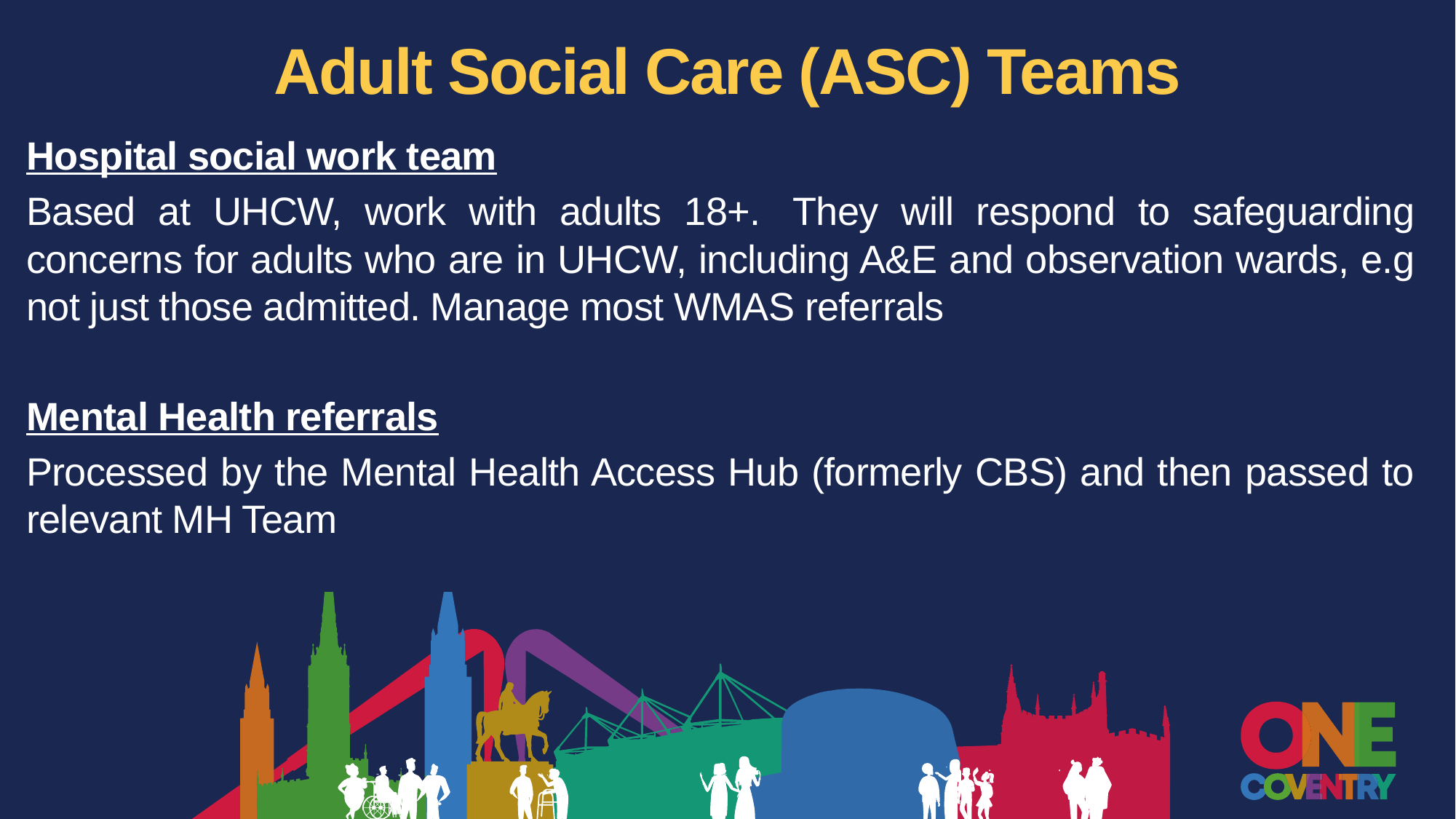

# Adult Social Care (ASC) Teams
Hospital social work team
Based at UHCW, work with adults 18+.  They will respond to safeguarding concerns for adults who are in UHCW, including A&E and observation wards, e.g not just those admitted. Manage most WMAS referrals

Mental Health referrals
Processed by the Mental Health Access Hub (formerly CBS) and then passed to relevant MH Team